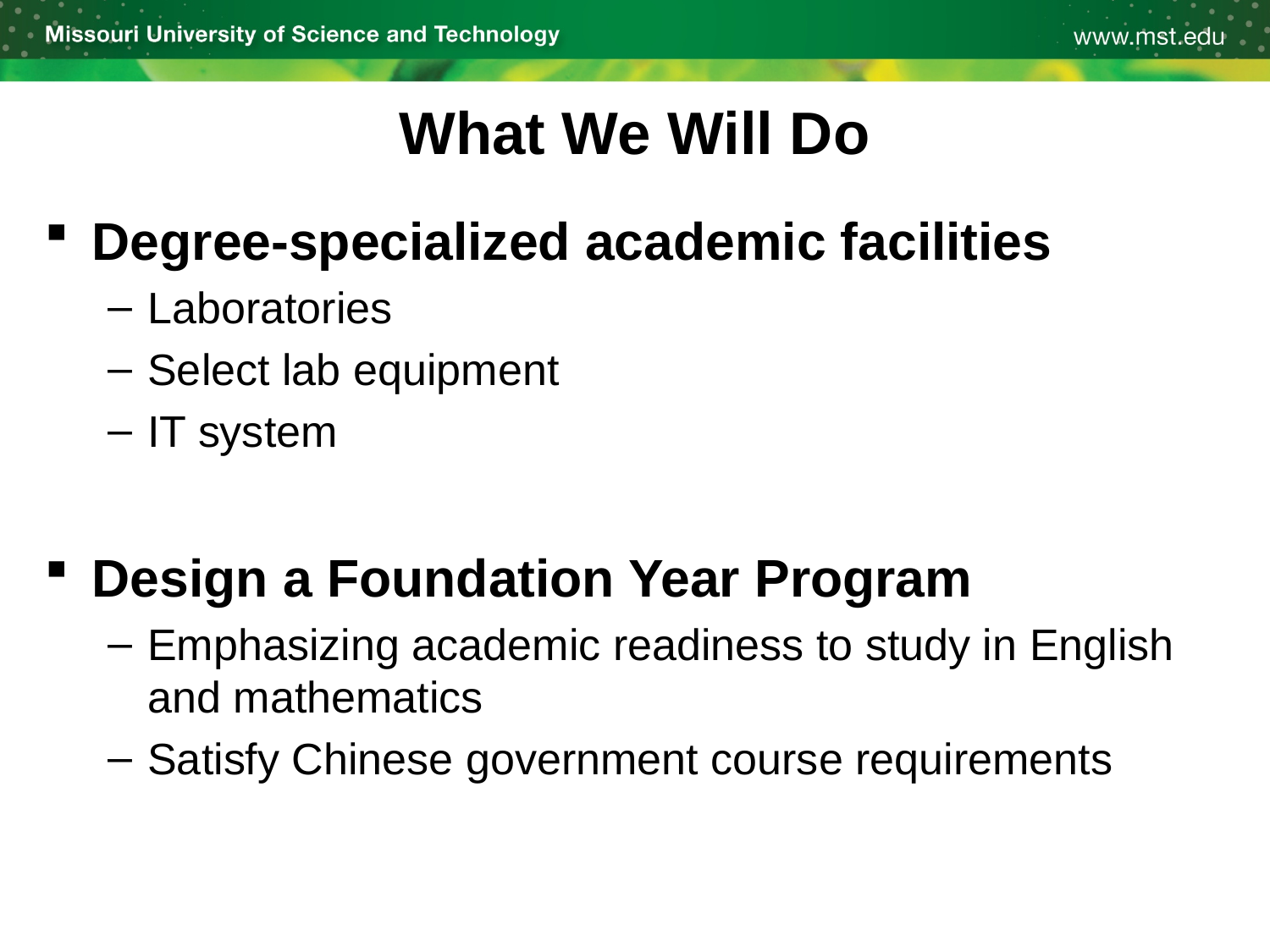

# What We Will Do
Degree-specialized academic facilities
Laboratories
Select lab equipment
IT system

Design a Foundation Year Program
Emphasizing academic readiness to study in English and mathematics
Satisfy Chinese government course requirements